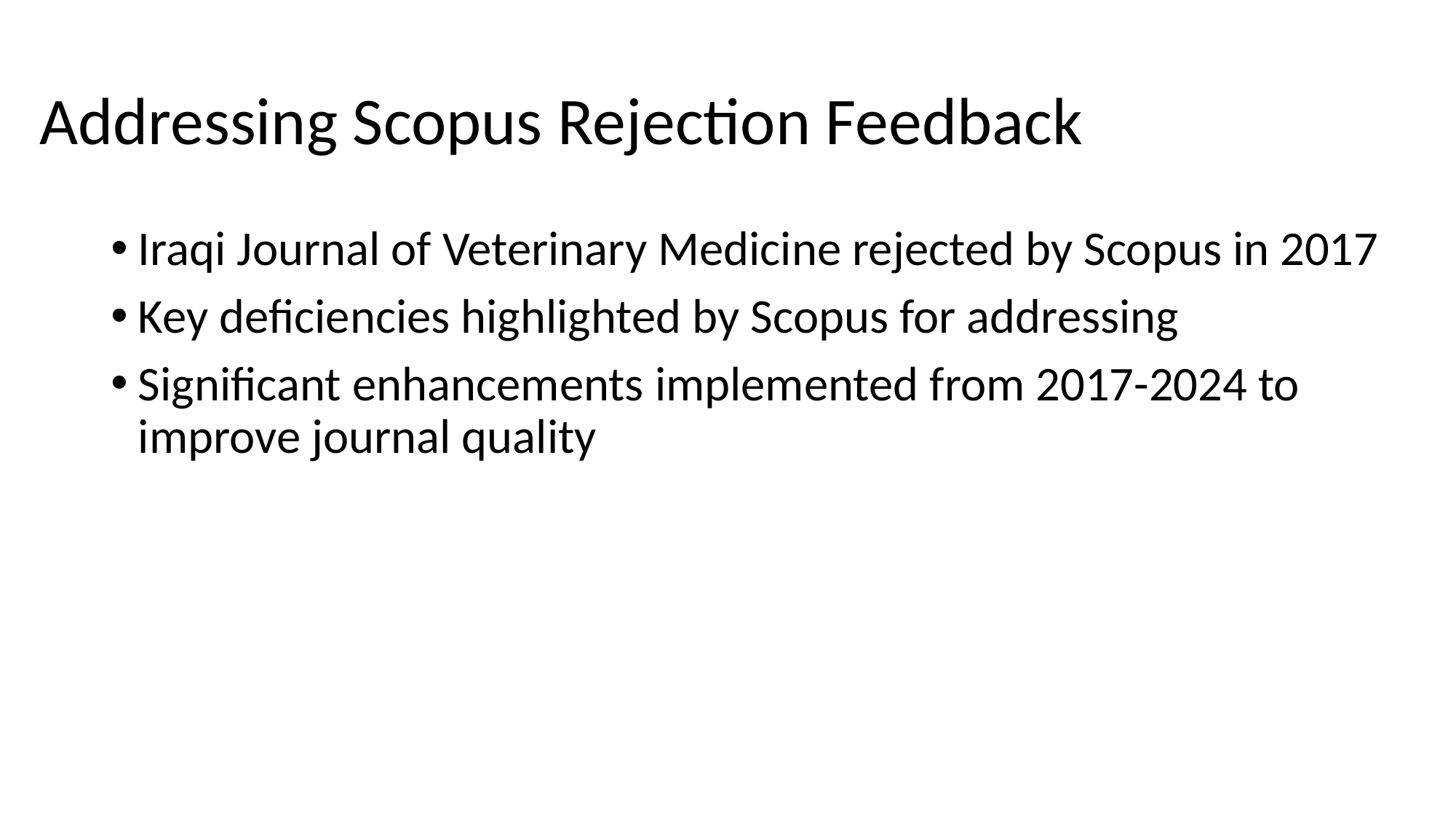

# Addressing Scopus Rejection Feedback
Iraqi Journal of Veterinary Medicine rejected by Scopus in 2017
Key deficiencies highlighted by Scopus for addressing
Significant enhancements implemented from 2017-2024 to improve journal quality